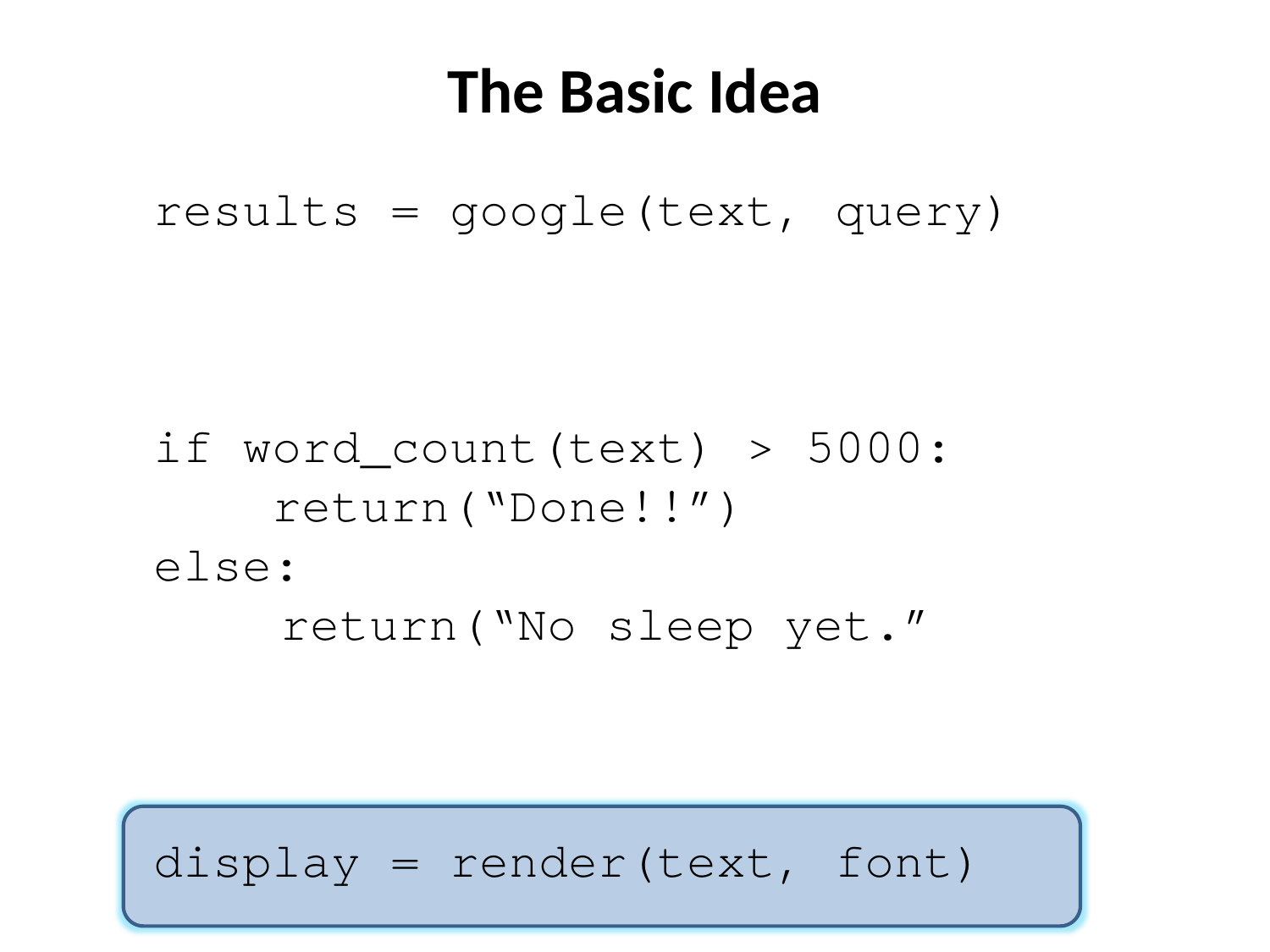

# The Basic Idea
results = google(text, query)

if word_count(text) > 5000:
    return(“Done!!”)
else:
	return(“No sleep yet.”

display = render(text, font)